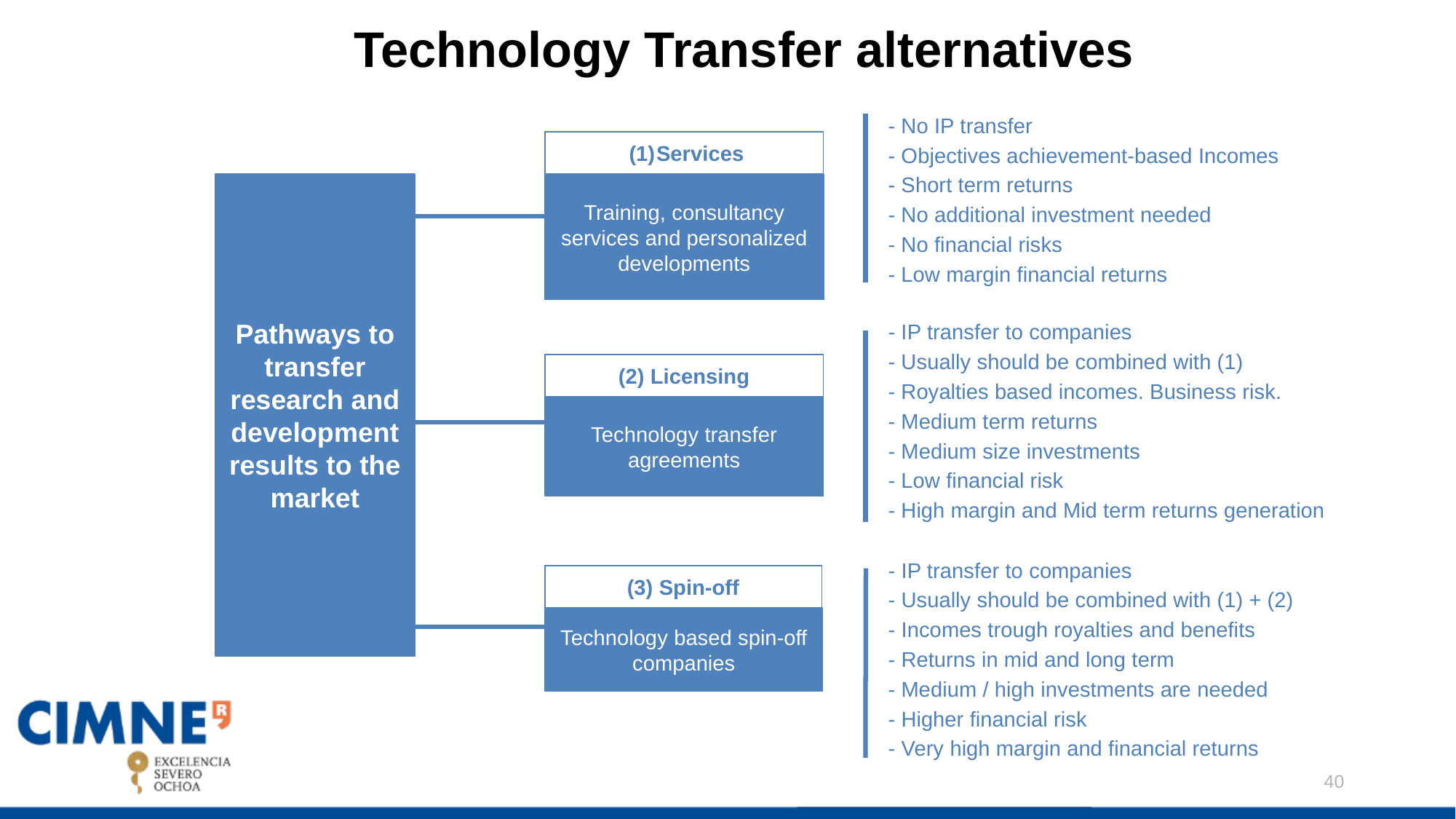

# Technology Transfer alternatives
- No IP transfer
- Objectives achievement-based Incomes
- Short term returns
- No additional investment needed
- No financial risks
- Low margin financial returns
Services
Pathways to transfer research and development results to the market
Training, consultancy services and personalized developments
- IP transfer to companies
- Usually should be combined with (1)
- Royalties based incomes. Business risk.
- Medium term returns
- Medium size investments
- Low financial risk
- High margin and Mid term returns generation

(2) Licensing
Technology transfer agreements
- IP transfer to companies
- Usually should be combined with (1) + (2)
- Incomes trough royalties and benefits
- Returns in mid and long term
- Medium / high investments are needed
- Higher financial risk
- Very high margin and financial returns
(3) Spin-off
Technology based spin-off companies
40